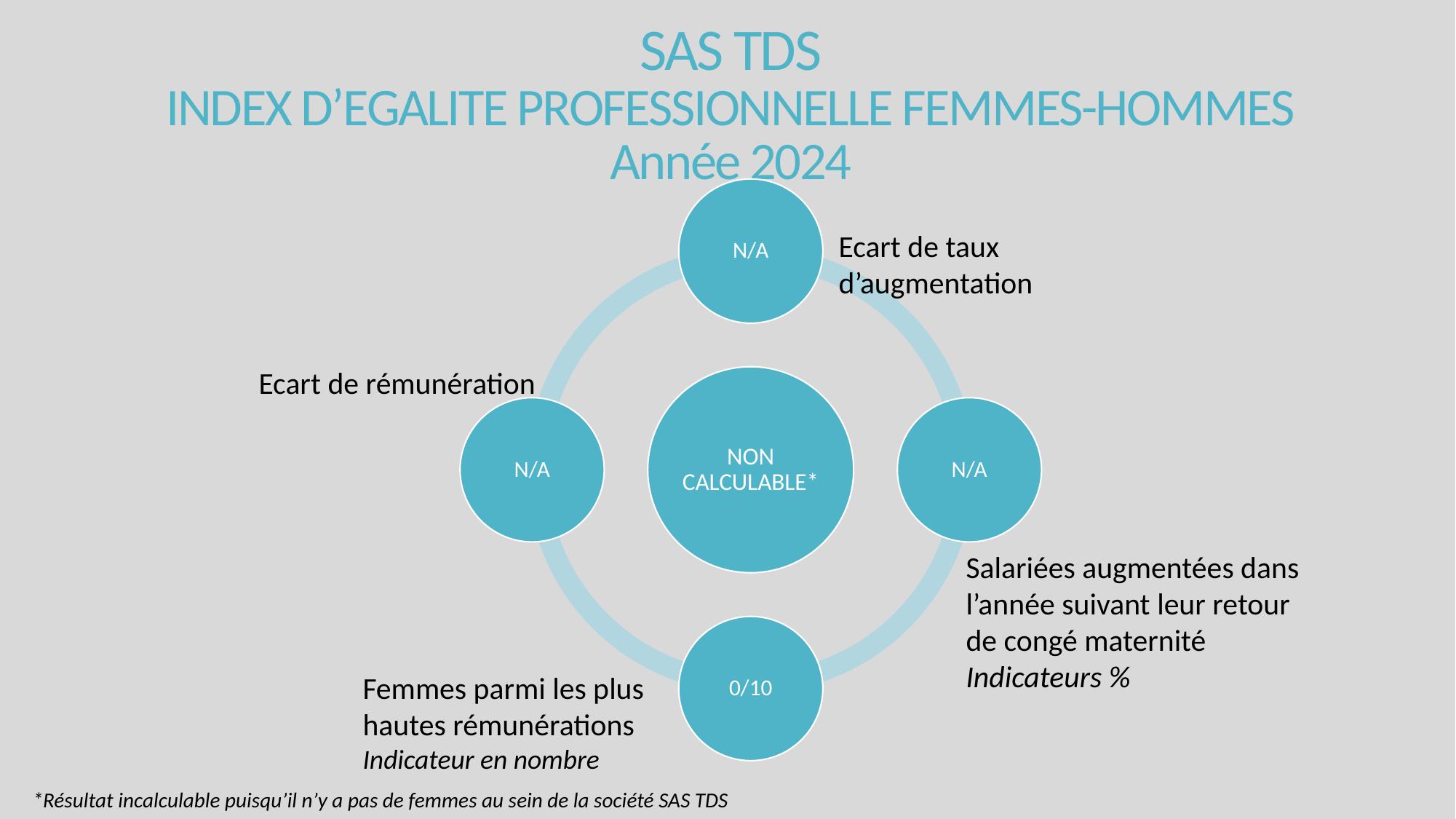

# SAS TDS INDEX D’EGALITE PROFESSIONNELLE FEMMES-HOMMES Année 2024
NON CALCULABLE*
N/A
N/A
0/10
N/A
Ecart de taux d’augmentation
Ecart de rémunération
Salariées augmentées dans l’année suivant leur retour de congé maternité
Indicateurs %
Femmes parmi les plus hautes rémunérations
Indicateur en nombre
*Résultat incalculable puisqu’il n’y a pas de femmes au sein de la société SAS TDS